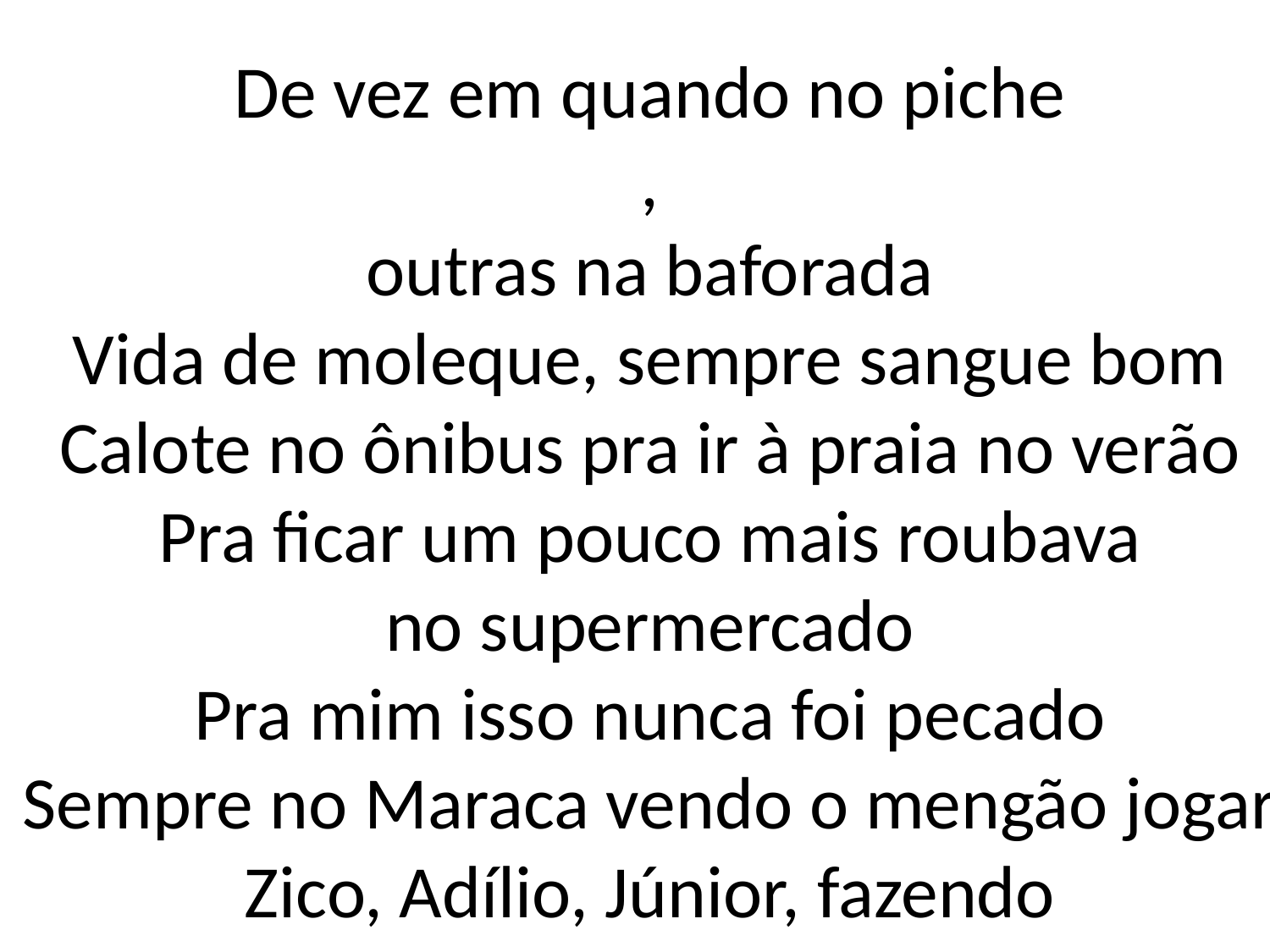

De vez em quando no piche
,
outras na baforada
Vida de moleque, sempre sangue bom
Calote no ônibus pra ir à praia no verão
Pra ficar um pouco mais roubava
no supermercado
Pra mim isso nunca foi pecado
Sempre no Maraca vendo o mengão jogar
Zico, Adílio, Júnior, fazendo
a bola rolar
Como já diz o hino, vou repetir
com vocês:
#